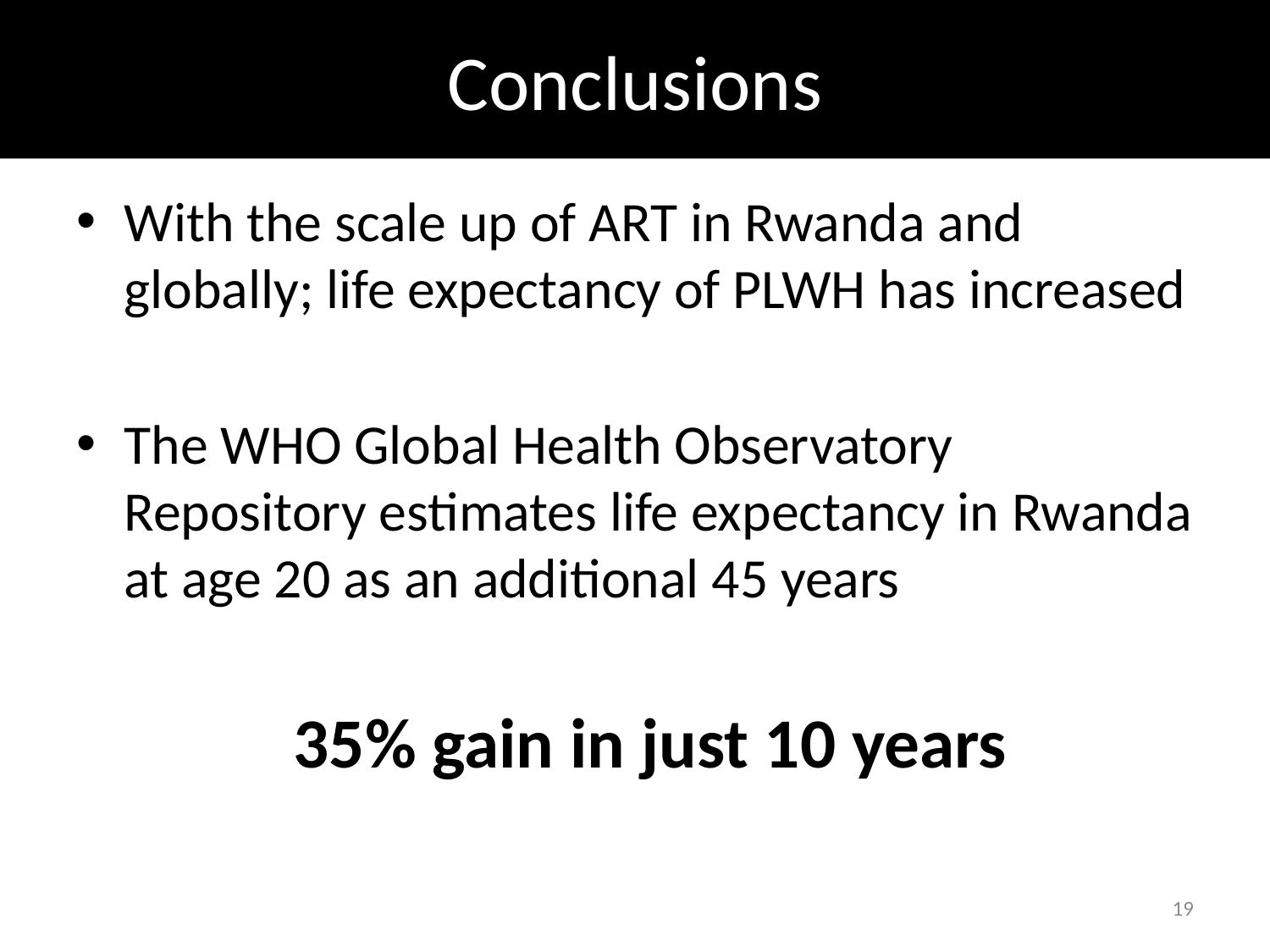

Conclusions
With the scale up of ART in Rwanda and globally; life expectancy of PLWH has increased

The WHO Global Health Observatory Repository estimates life expectancy in Rwanda at age 20 as an additional 45 years
35% gain in just 10 years
19